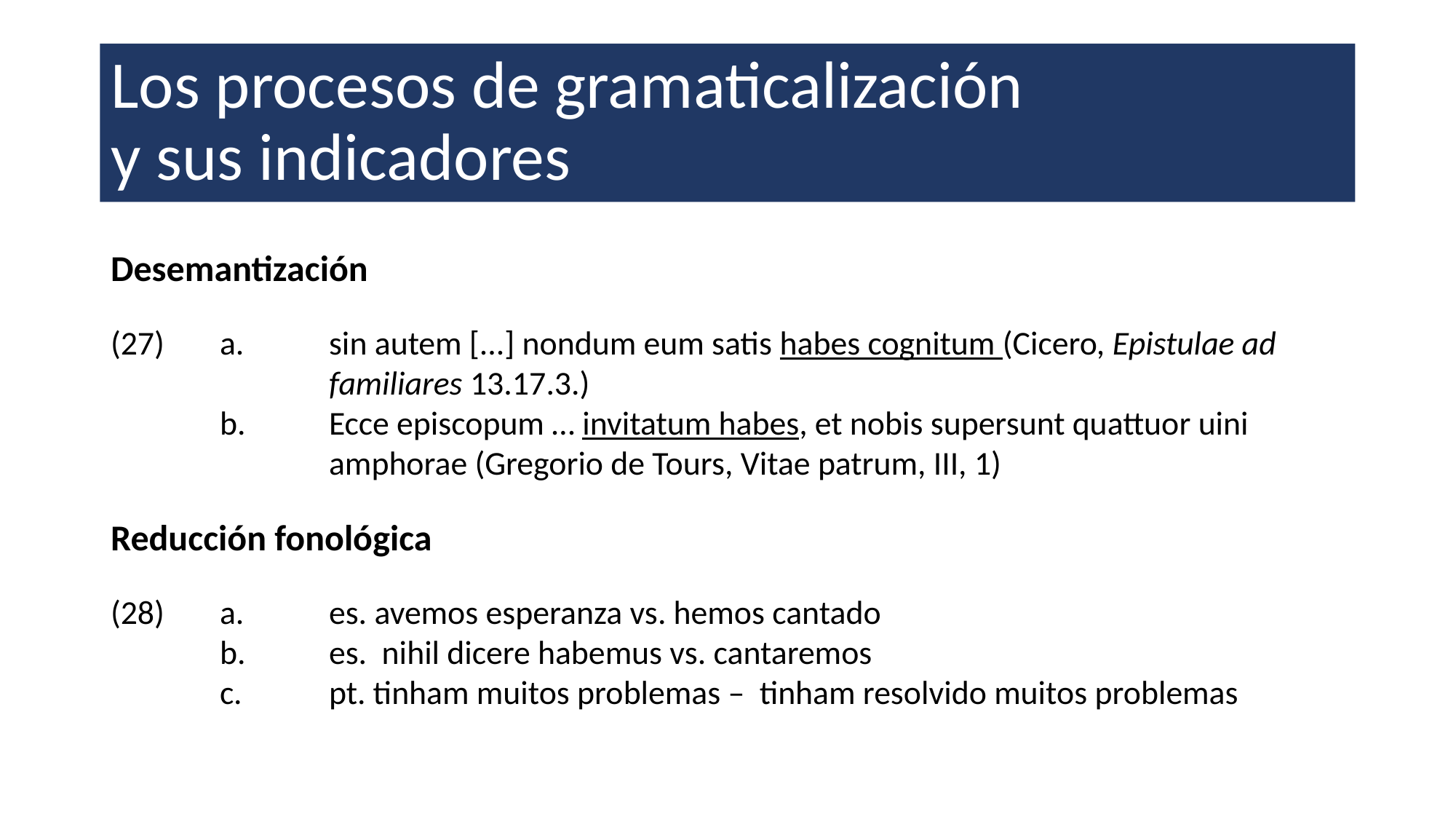

# Los procesos de gramaticalización y sus indicadores
Desemantización

(27)	a.	sin autem [...] nondum eum satis habes cognitum (Cicero, Epistulae ad 			familiares 13.17.3.)
	b.	Ecce episcopum … invitatum habes, et nobis supersunt quattuor uini 			amphorae (Gregorio de Tours, Vitae patrum, III, 1)

Reducción fonológica

(28)	a.	es. avemos esperanza vs. hemos cantado
	b.	es.  nihil dicere habemus vs. cantaremos
	c.	pt. tinham muitos problemas –  tinham resolvido muitos problemas